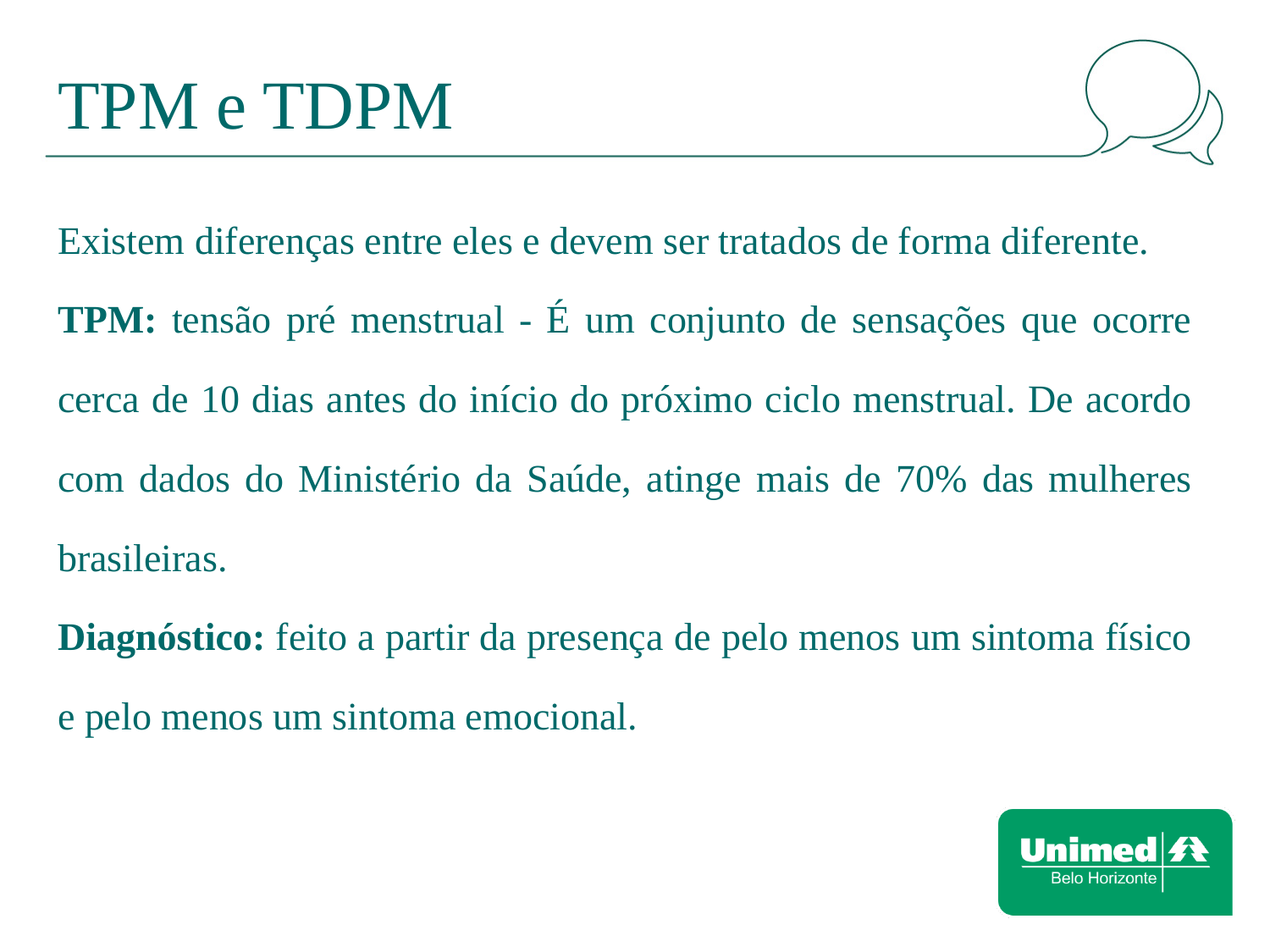

# TPM e TDPM
Existem diferenças entre eles e devem ser tratados de forma diferente.
TPM: tensão pré menstrual - É um conjunto de sensações que ocorre cerca de 10 dias antes do início do próximo ciclo menstrual. De acordo com dados do Ministério da Saúde, atinge mais de 70% das mulheres brasileiras.
Diagnóstico: feito a partir da presença de pelo menos um sintoma físico e pelo menos um sintoma emocional.